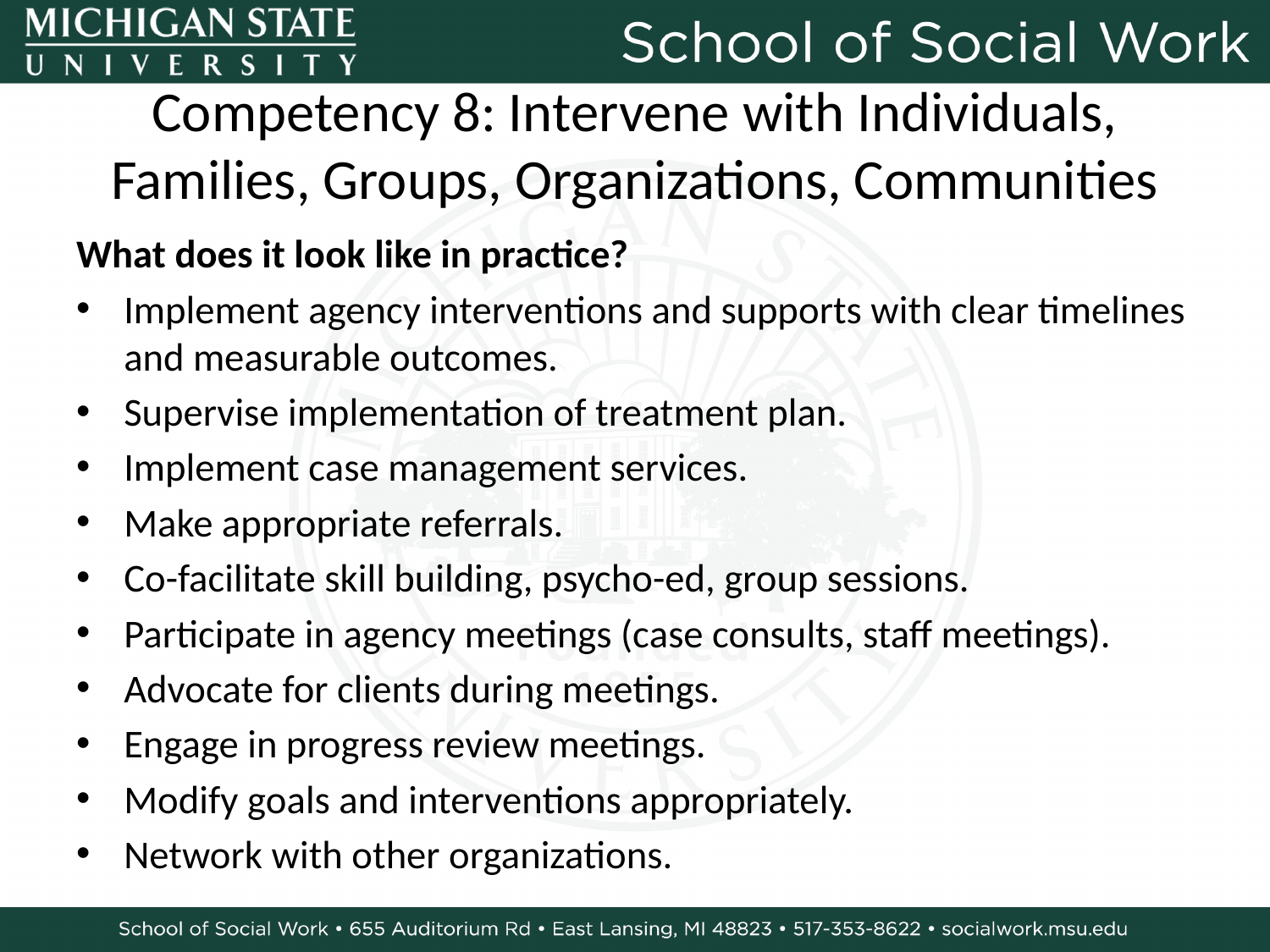

# Competency 8: Intervene with Individuals, Families, Groups, Organizations, Communities
What does it look like in practice?
Implement agency interventions and supports with clear timelines and measurable outcomes.
Supervise implementation of treatment plan.
Implement case management services.
Make appropriate referrals.
Co-facilitate skill building, psycho-ed, group sessions.
Participate in agency meetings (case consults, staff meetings).
Advocate for clients during meetings.
Engage in progress review meetings.
Modify goals and interventions appropriately.
Network with other organizations.